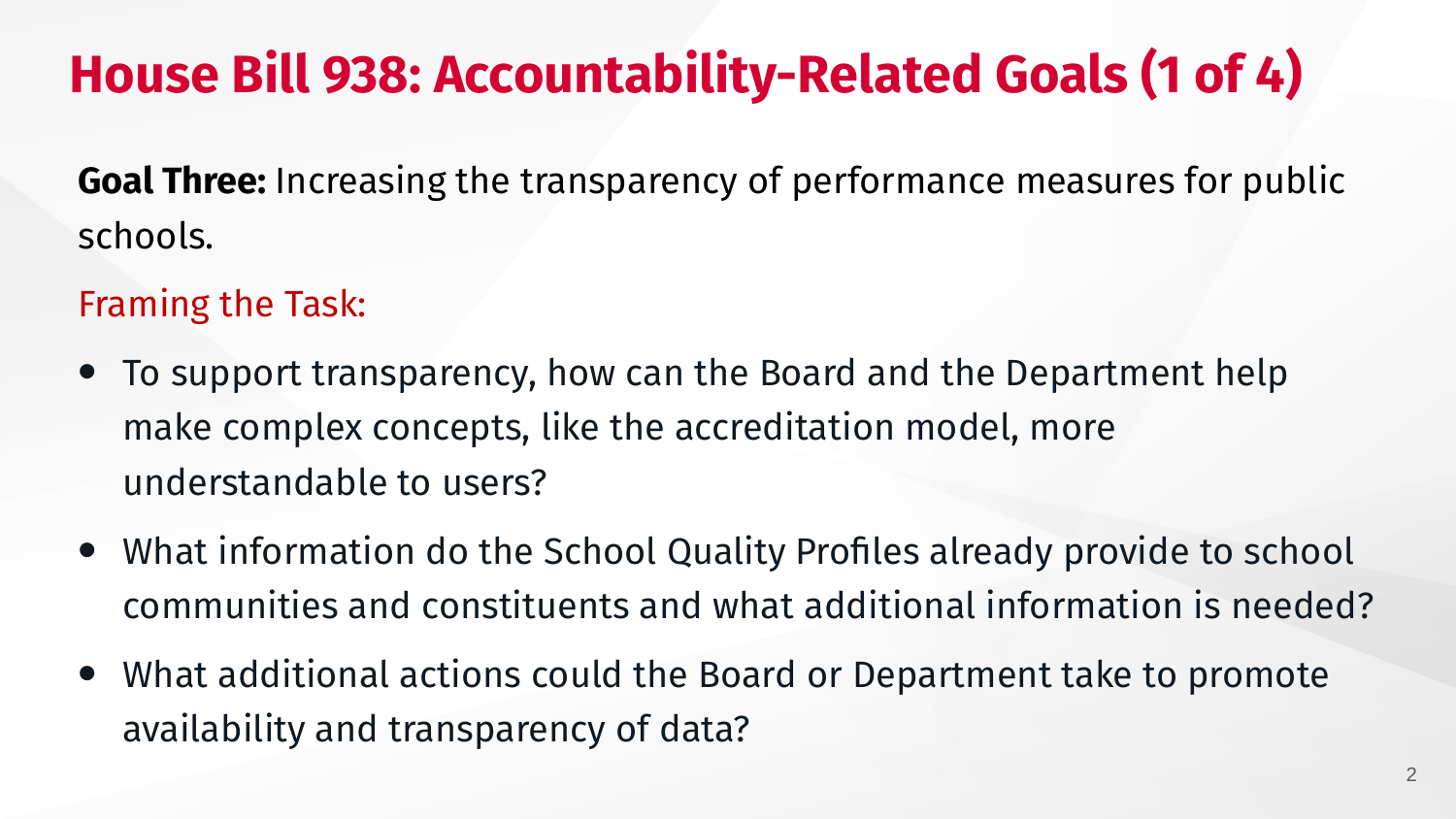

# House Bill 938: Accountability-Related Goals (1 of 4)
Goal Three: Increasing the transparency of performance measures for public schools.
Framing the Task:
To support transparency, how can the Board and the Department help make complex concepts, like the accreditation model, more understandable to users?
What information do the School Quality Profiles already provide to school communities and constituents and what additional information is needed?
What additional actions could the Board or Department take to promote availability and transparency of data?
2